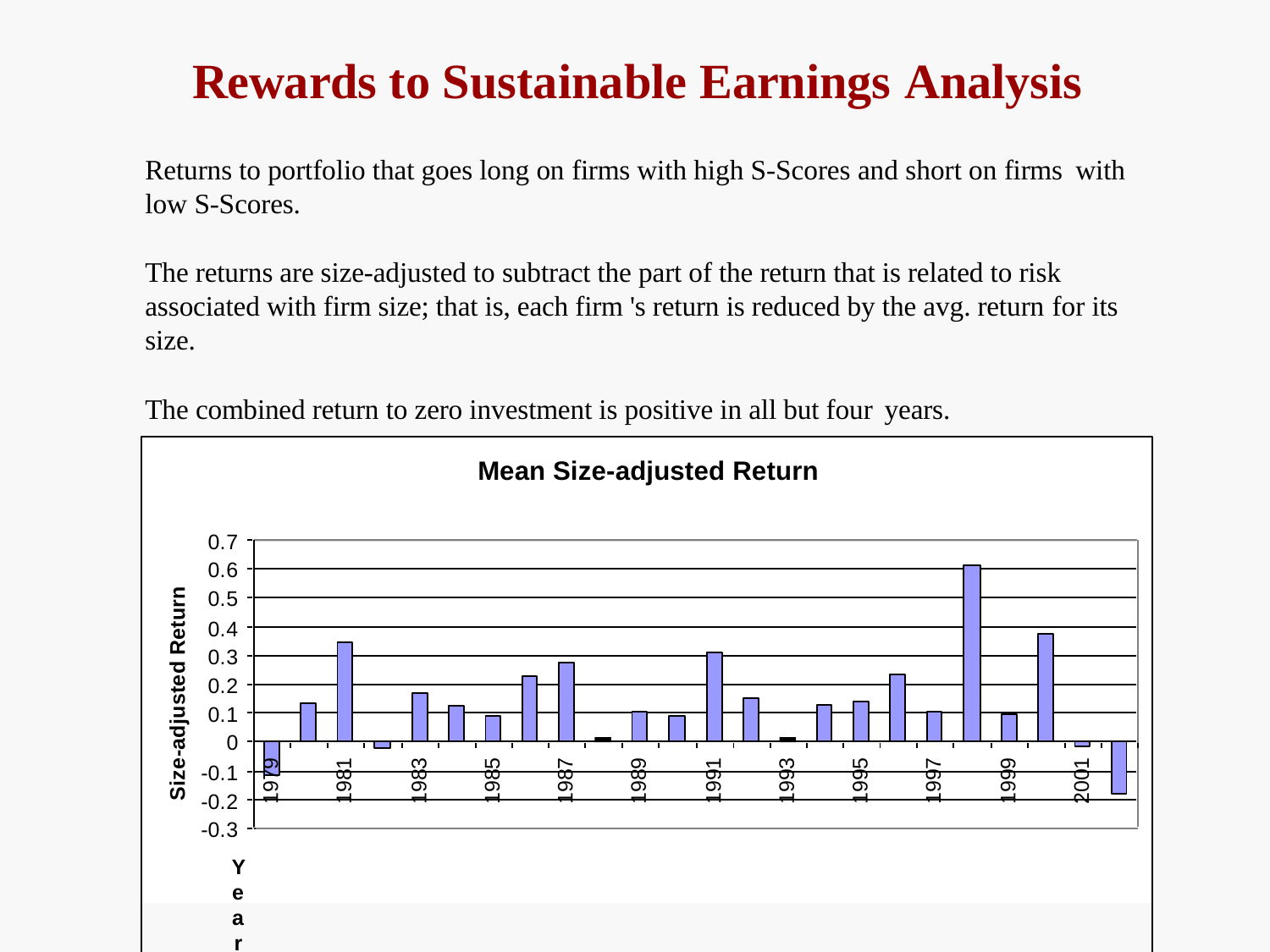

# Rewards to Sustainable Earnings Analysis
Returns to portfolio that goes long on firms with high S-Scores and short on firms with
low S-Scores.

The returns are size-adjusted to subtract the part of the return that is related to risk  associated with firm size; that is, each firm 's return is reduced by the avg. return for its  size.

The combined return to zero investment is positive in all but four years.

Mean Size-adjusted Return

0.7
0.6
0.5
0.4
0.3
0.2
0.1
0
-0.1
-0.2
-0.3
Year

Size-adjusted Return

1979
1981
1983
1985
1987
1989
1991
1993
1995
1997
1999
2001